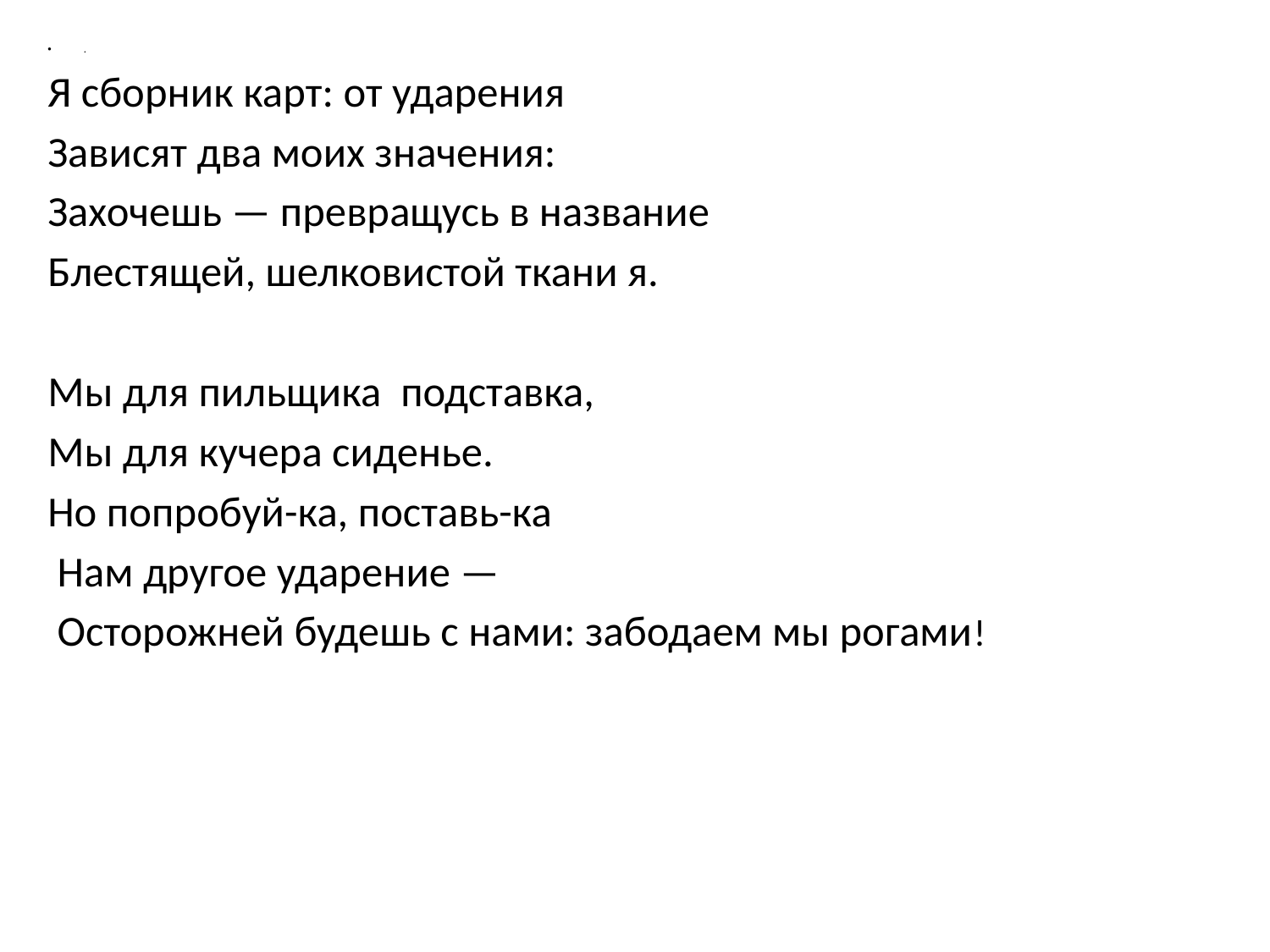

.
Я сборник карт: от ударения
Зависят два моих значения:
Захочешь — превращусь в название
Блестящей, шелковистой ткани я.

Мы для пильщика  подставка,
Мы для кучера сиденье.
Но попробуй-ка, поставь-ка
 Нам другое ударение —
 Осторожней будешь с нами: забодаем мы рогами!

#